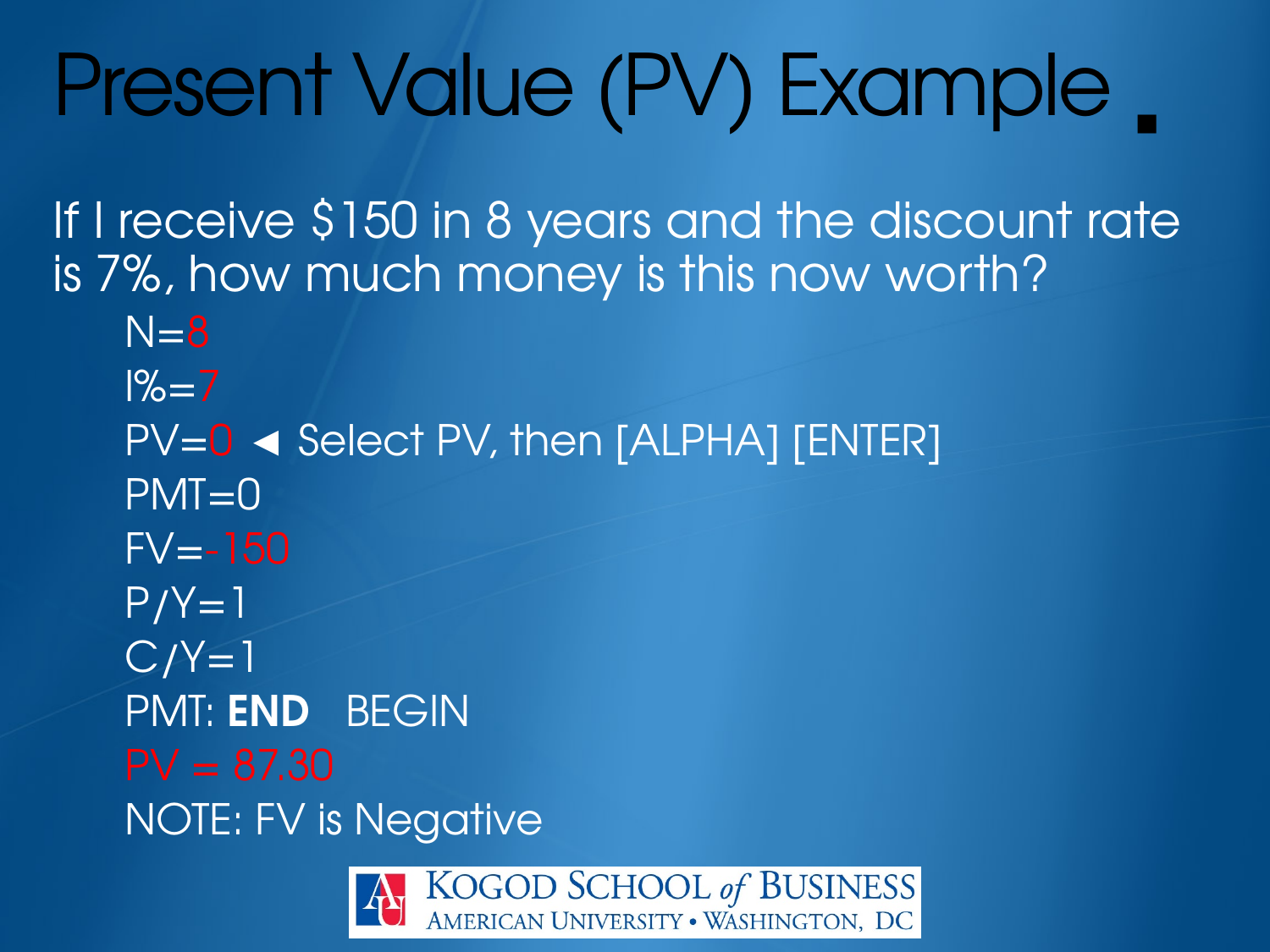

# Present Value (PV) Example ▪
If I receive $150 in 8 years and the discount rate is 7%, how much money is this now worth?
N=8
I%=7
PV=0 ◄ Select PV, then [ALPHA] [ENTER]
PMT=0
FV=-150
P/Y=1
C/Y=1
PMT: END   BEGIN
PV = 87.30
NOTE: FV is Negative